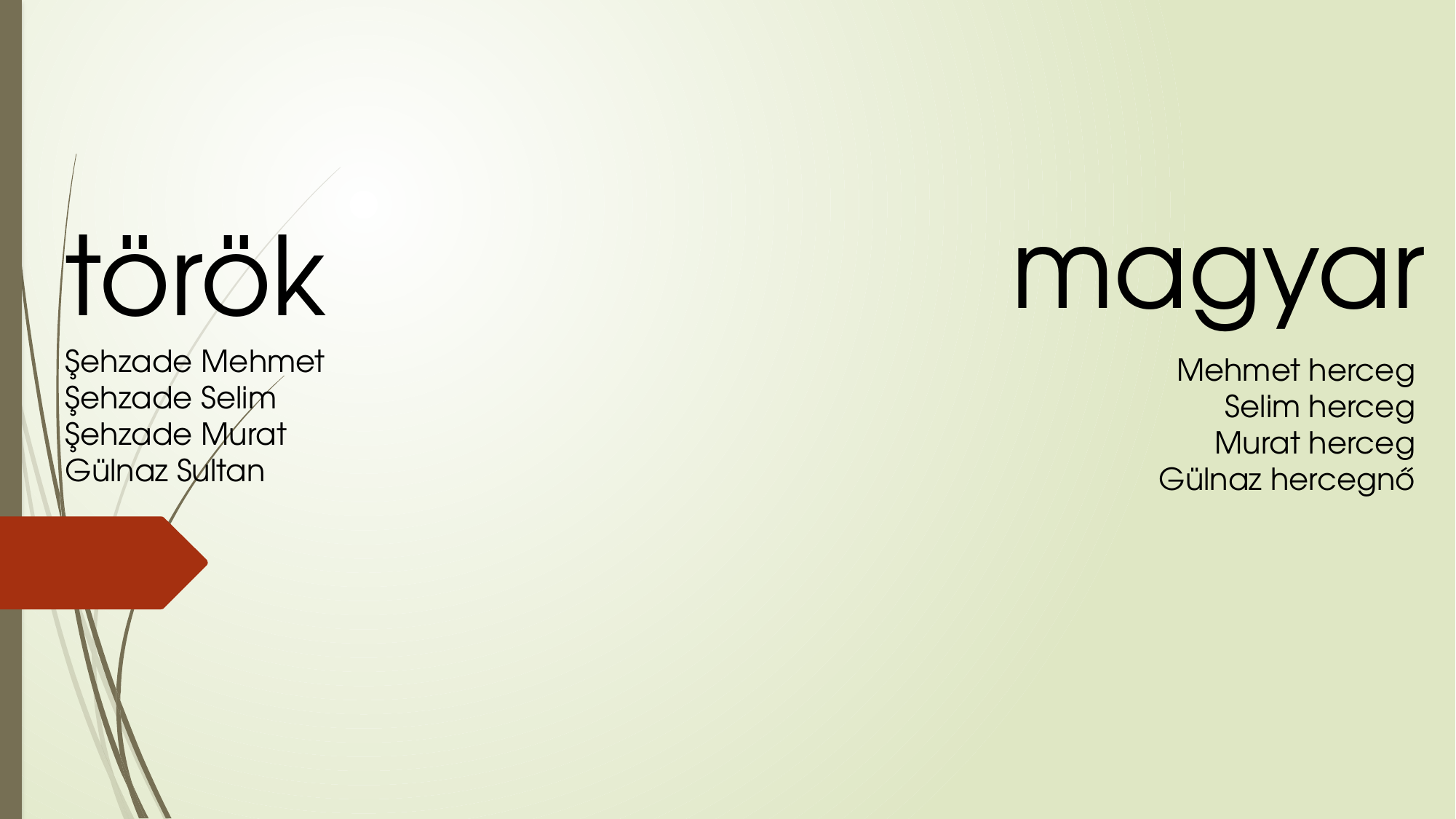

magyar
török
Şehzade Mehmet
Şehzade Selim
Şehzade Murat
Gülnaz Sultan
Mehmet herceg
Selim herceg
Murat herceg
Gülnaz hercegnő